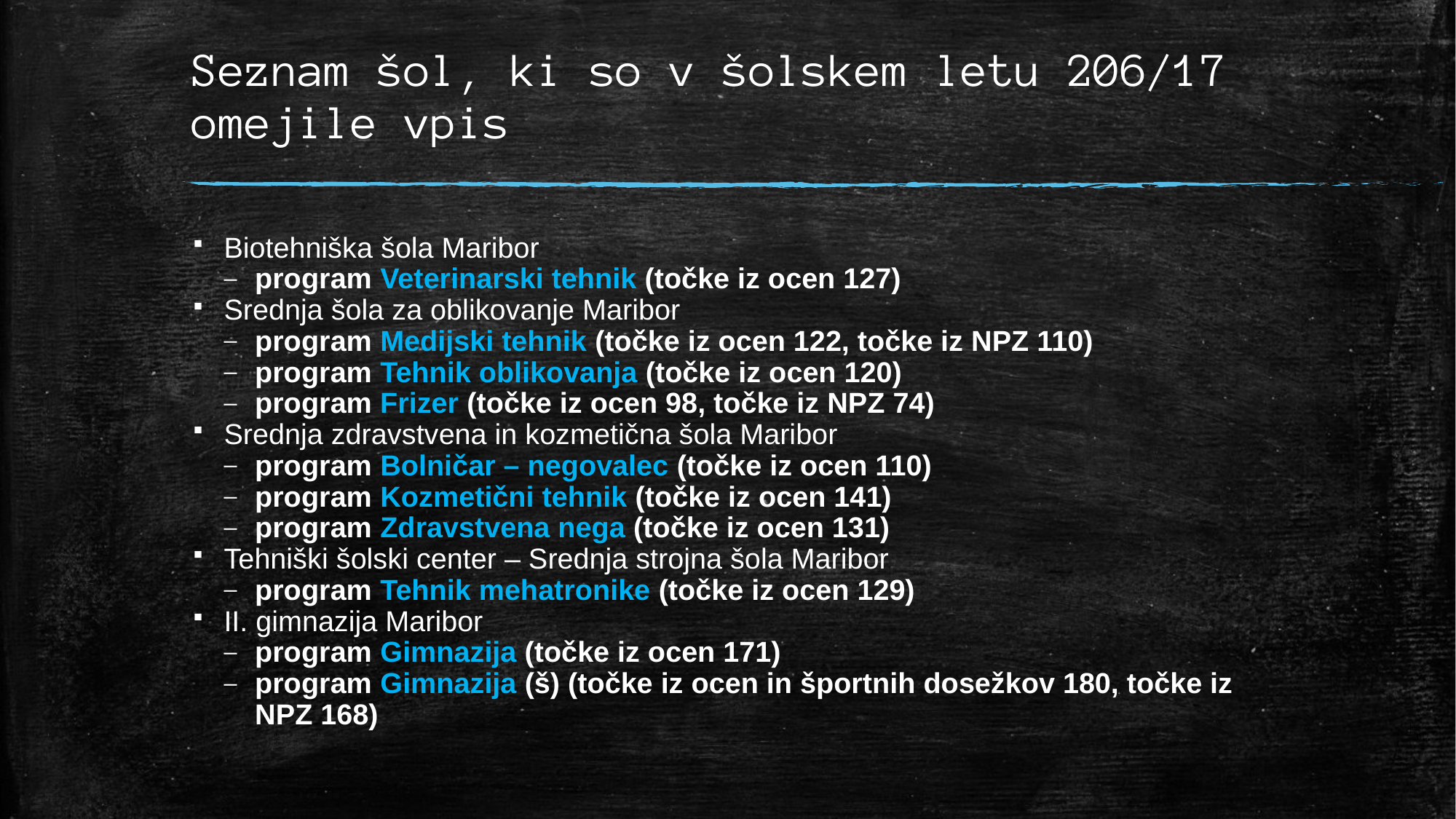

# Seznam šol, ki so v šolskem letu 206/17 omejile vpis
Biotehniška šola Maribor
program Veterinarski tehnik (točke iz ocen 127)
Srednja šola za oblikovanje Maribor
program Medijski tehnik (točke iz ocen 122, točke iz NPZ 110)
program Tehnik oblikovanja (točke iz ocen 120)
program Frizer (točke iz ocen 98, točke iz NPZ 74)
Srednja zdravstvena in kozmetična šola Maribor
program Bolničar – negovalec (točke iz ocen 110)
program Kozmetični tehnik (točke iz ocen 141)
program Zdravstvena nega (točke iz ocen 131)
Tehniški šolski center – Srednja strojna šola Maribor
program Tehnik mehatronike (točke iz ocen 129)
II. gimnazija Maribor
program Gimnazija (točke iz ocen 171)
program Gimnazija (š) (točke iz ocen in športnih dosežkov 180, točke iz NPZ 168)